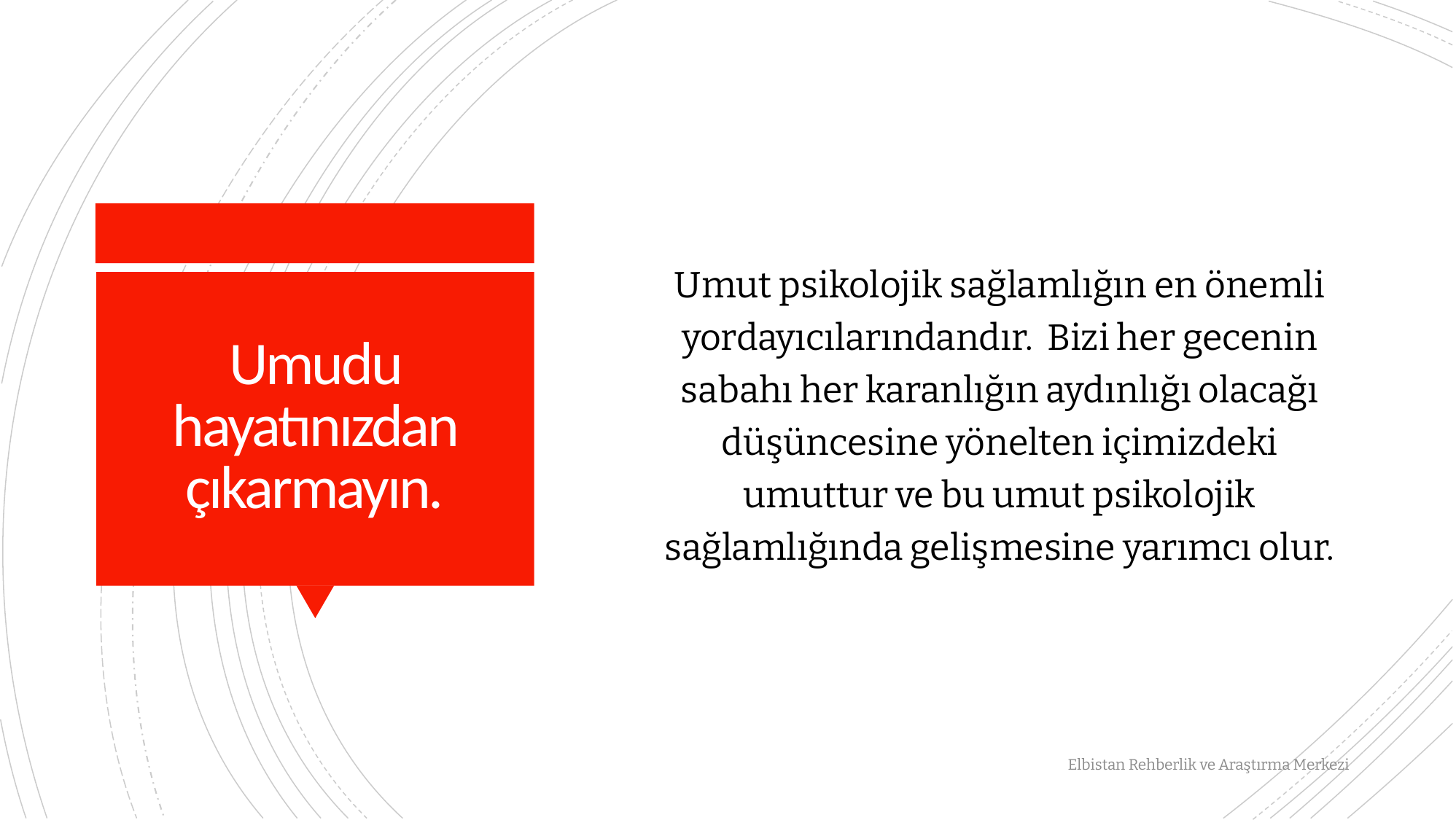

Umut psikolojik sağlamlığın en önemli yordayıcılarındandır.  Bizi her gecenin sabahı her karanlığın aydınlığı olacağı düşüncesine yönelten içimizdeki umuttur ve bu umut psikolojik sağlamlığında gelişmesine yarımcı olur.
# Umudu hayatınızdan çıkarmayın.
Elbistan Rehberlik ve Araştırma Merkezi